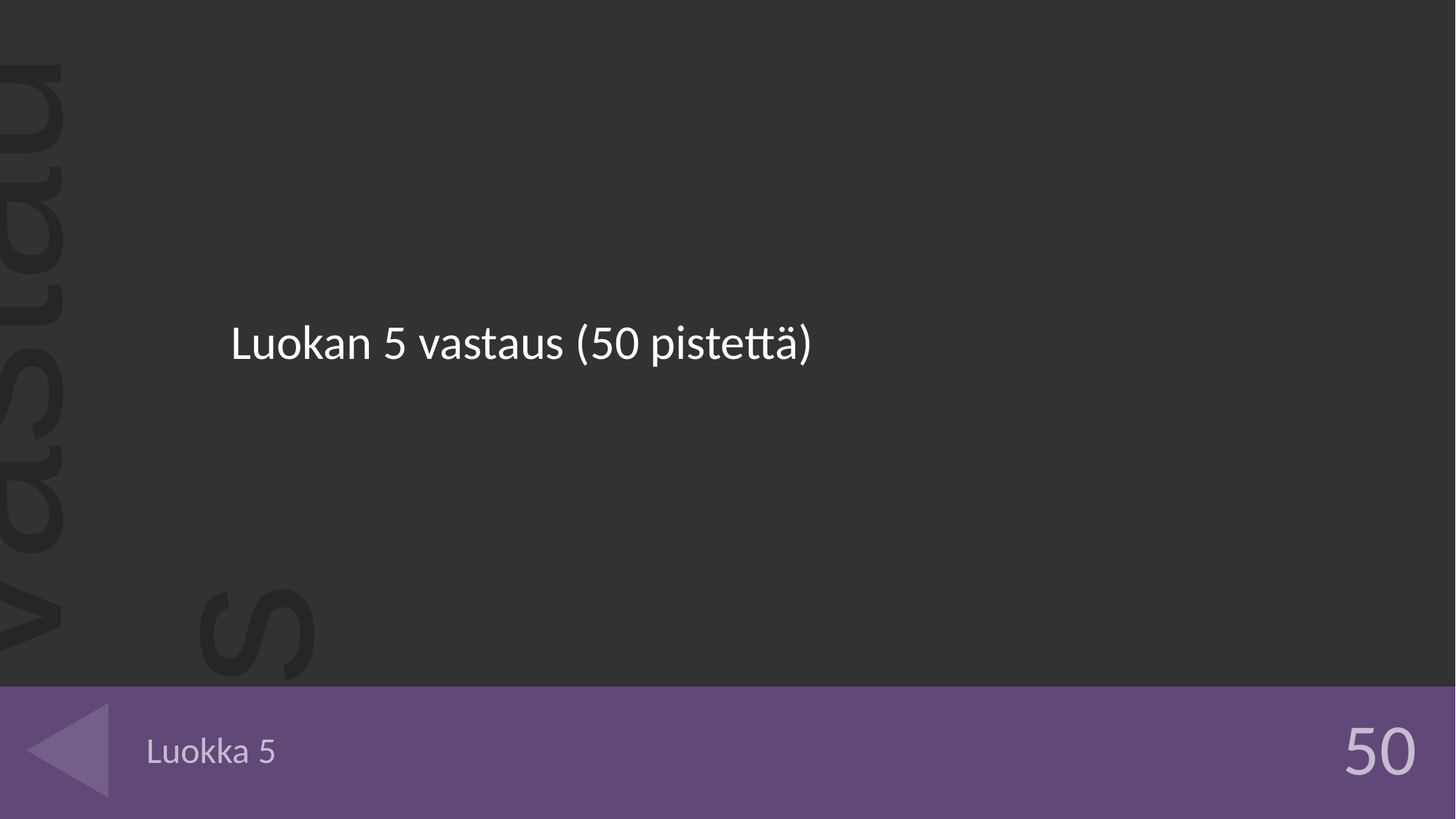

Luokan 5 vastaus (50 pistettä)
# Luokka 5
50